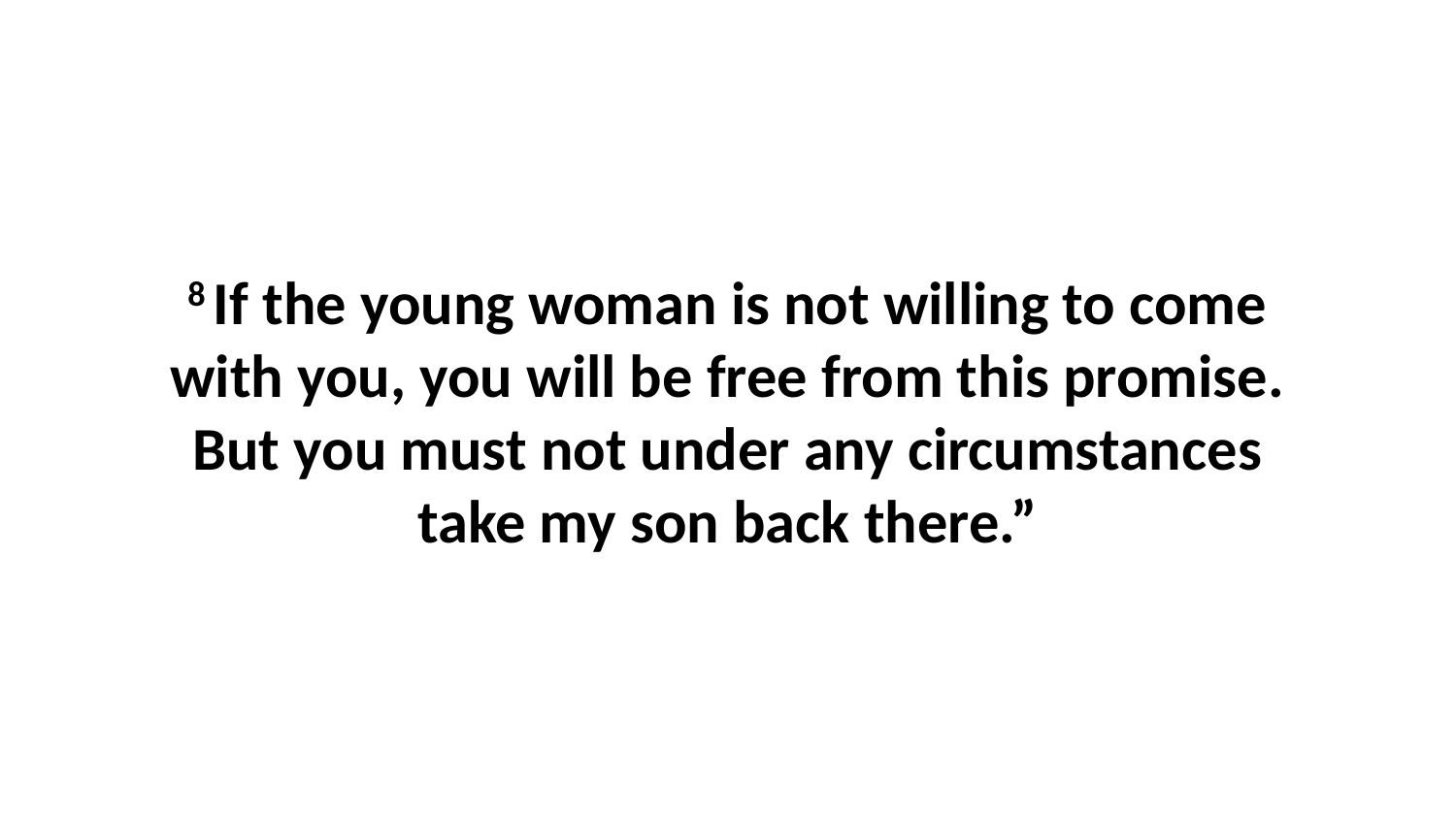

8 If the young woman is not willing to come with you, you will be free from this promise. But you must not under any circumstances take my son back there.”